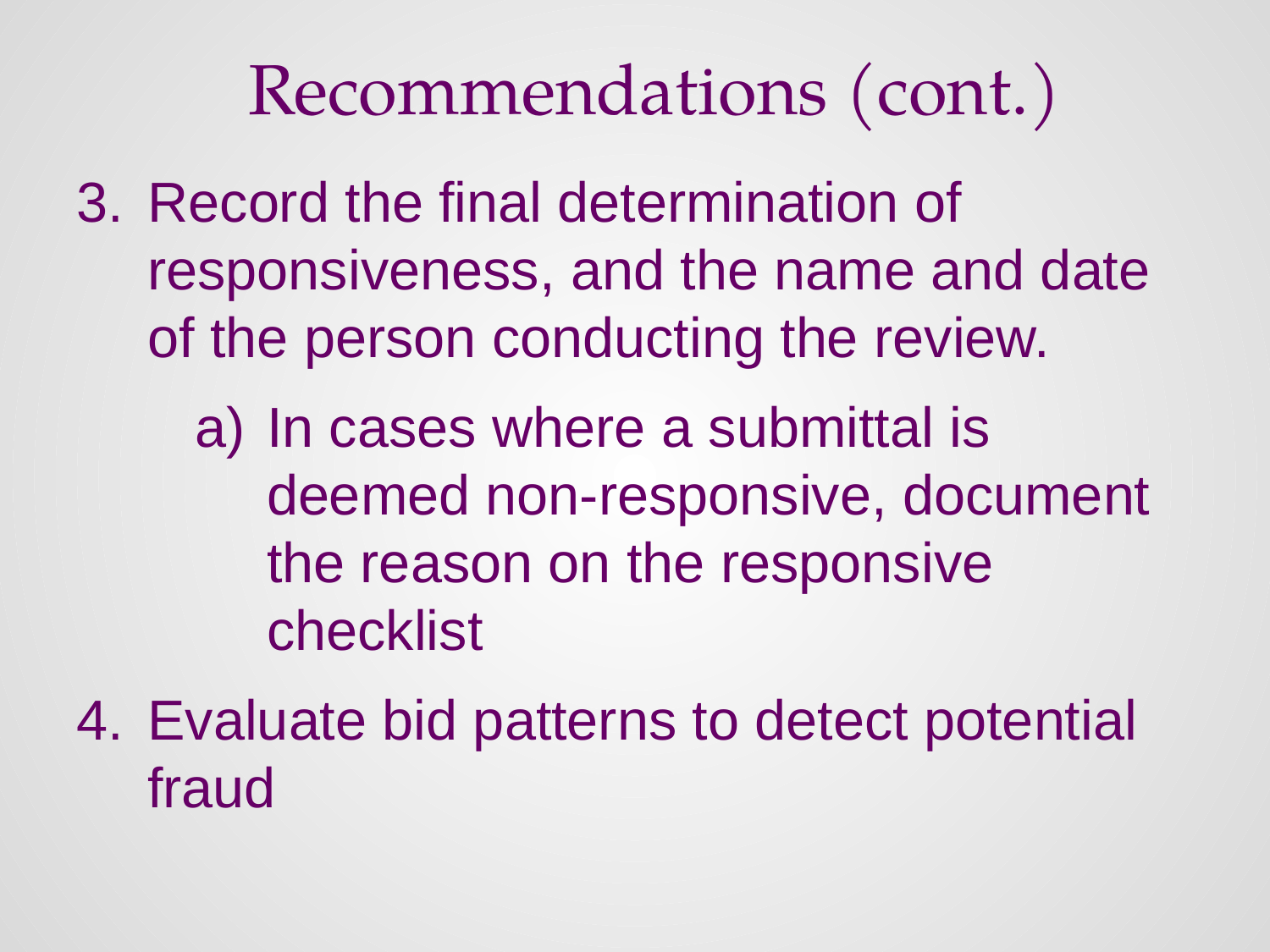

# Recommendations (cont.)
Record the final determination of responsiveness, and the name and date of the person conducting the review.
In cases where a submittal is deemed non-responsive, document the reason on the responsive checklist
Evaluate bid patterns to detect potential fraud